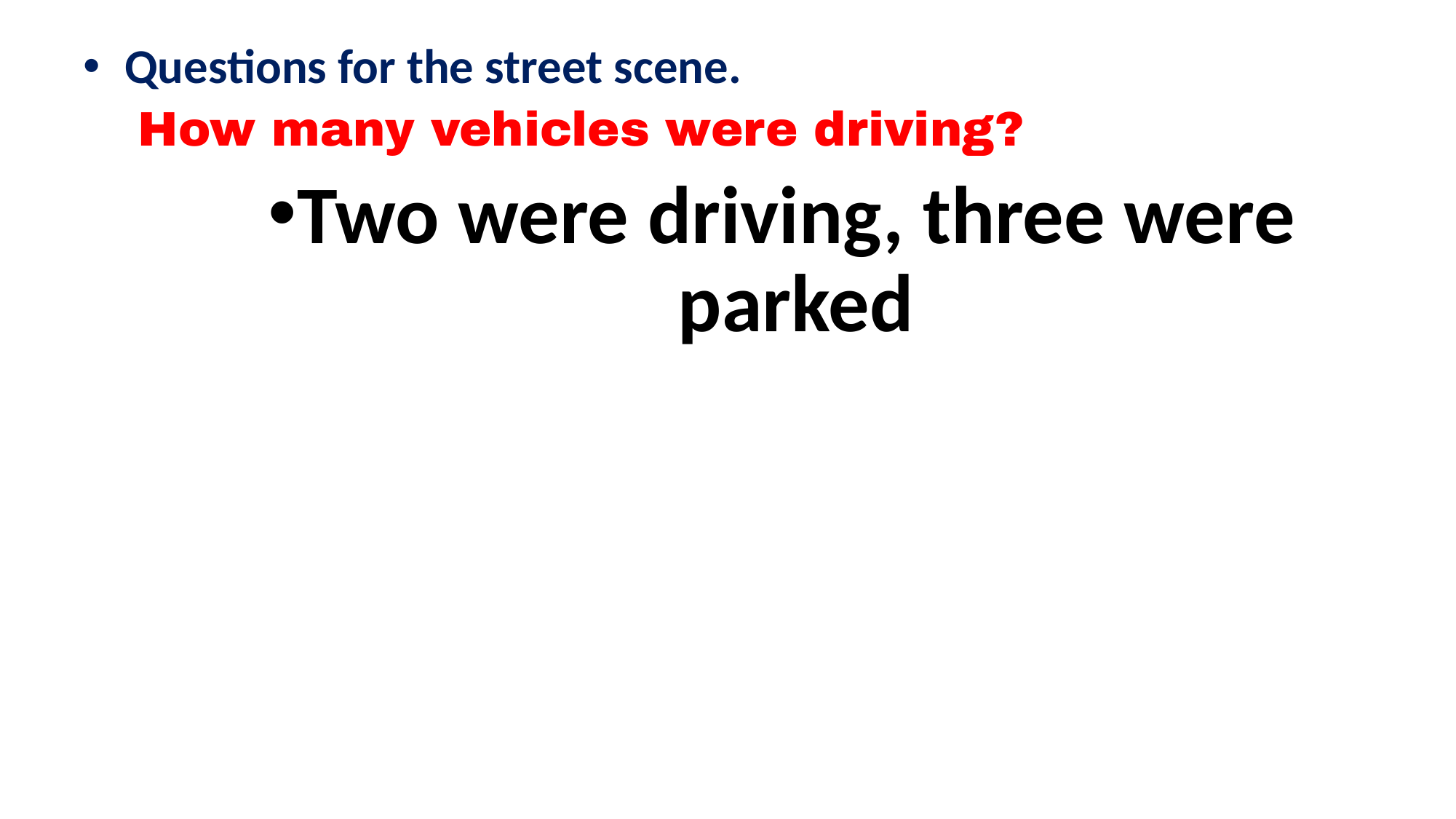

Questions for the street scene.
How many vehicles were driving?
Two were driving, three were parked